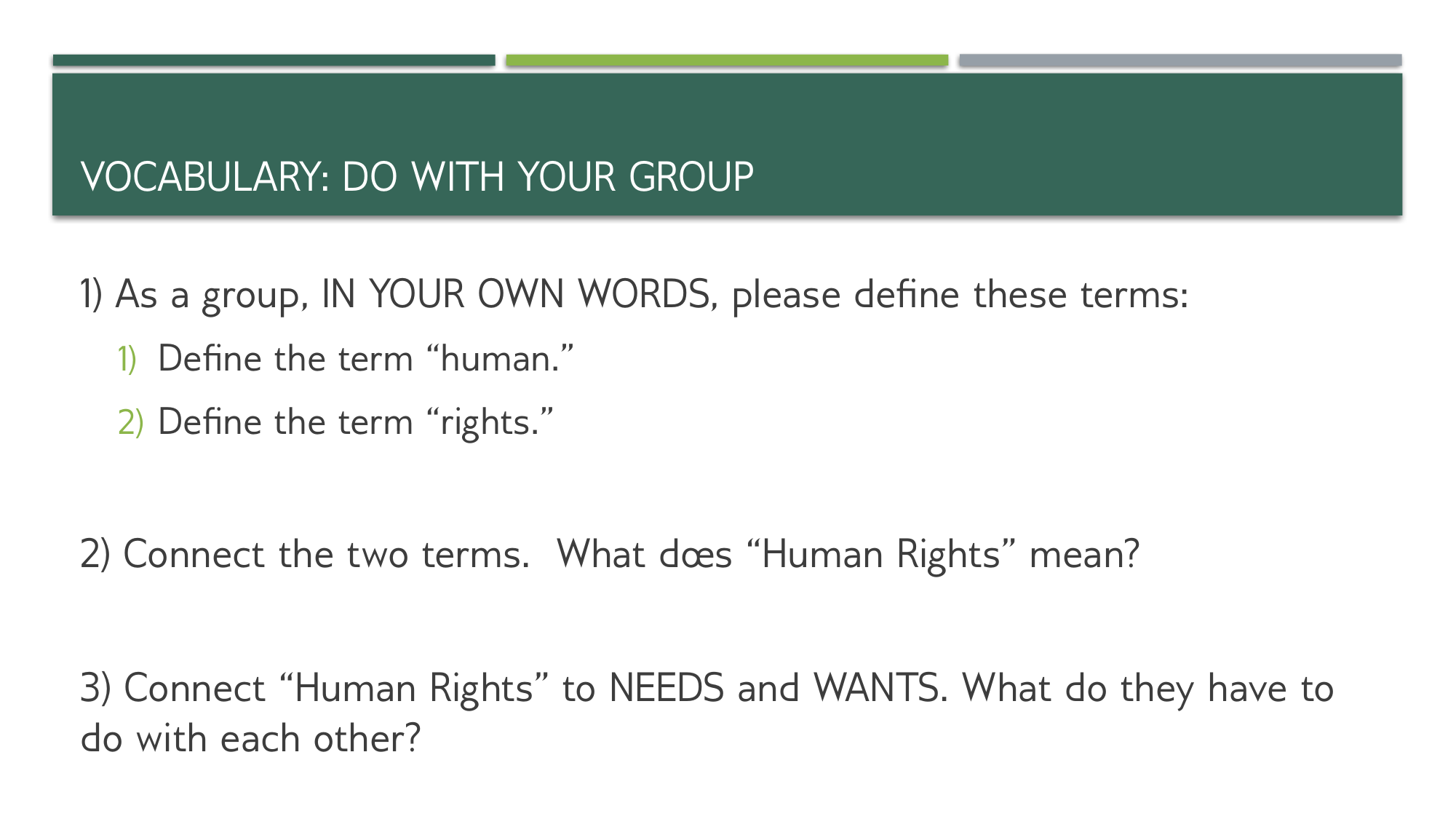

# VOCABULARY: DO WITH YOUR GROUP
1) As a group, IN YOUR OWN WORDS, please define these terms:
Define the term “human.”
Define the term “rights.”

2) Connect the two terms.  What does “Human Rights” mean?

3) Connect “Human Rights” to NEEDS and WANTS. What do they have to do with each other?